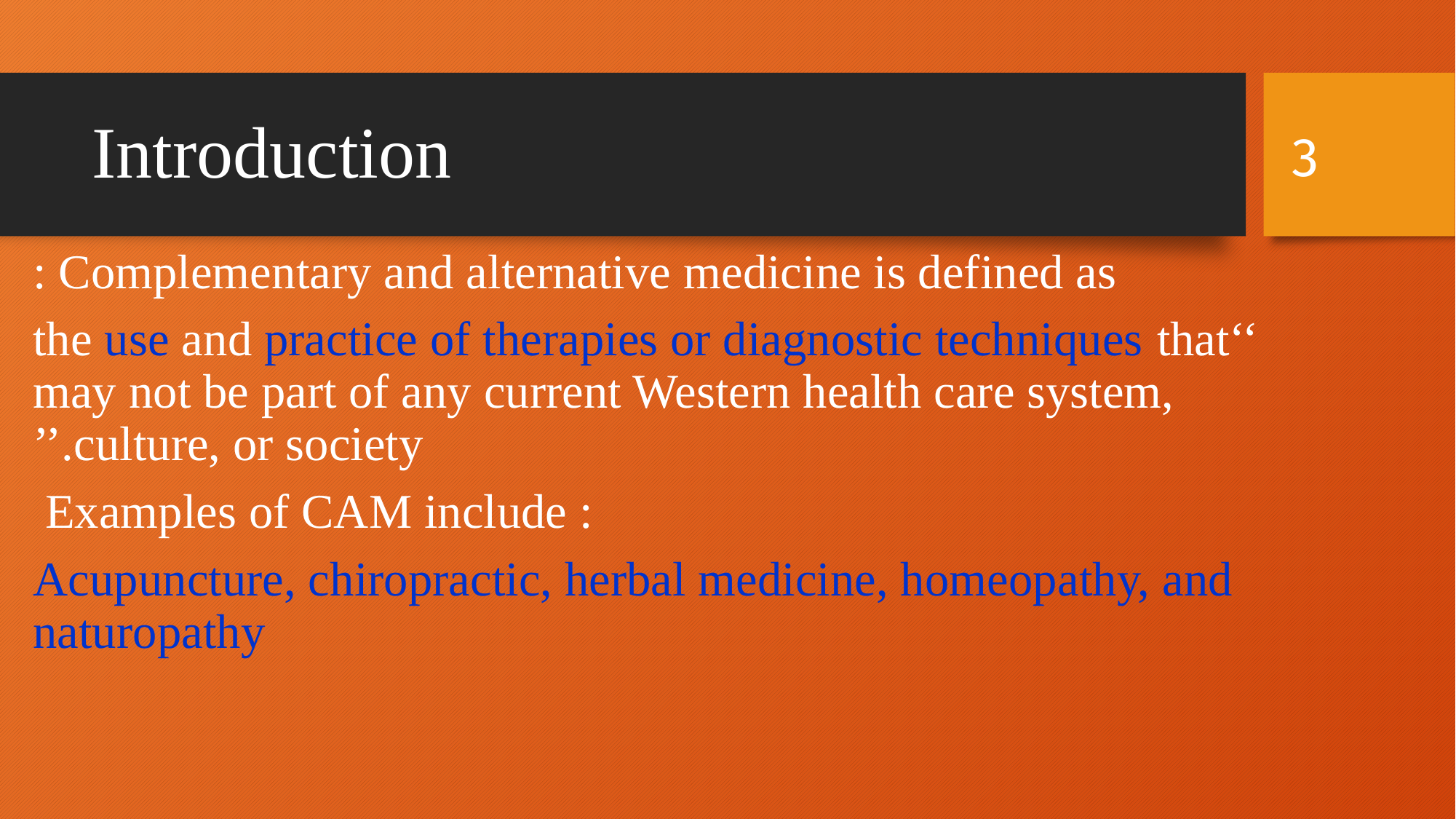

3
# Introduction
Complementary and alternative medicine is defined as :
‘‘the use and practice of therapies or diagnostic techniques that may not be part of any current Western health care system, culture, or society.’’
 Examples of CAM include :
Acupuncture, chiropractic, herbal medicine, homeopathy, and naturopathy